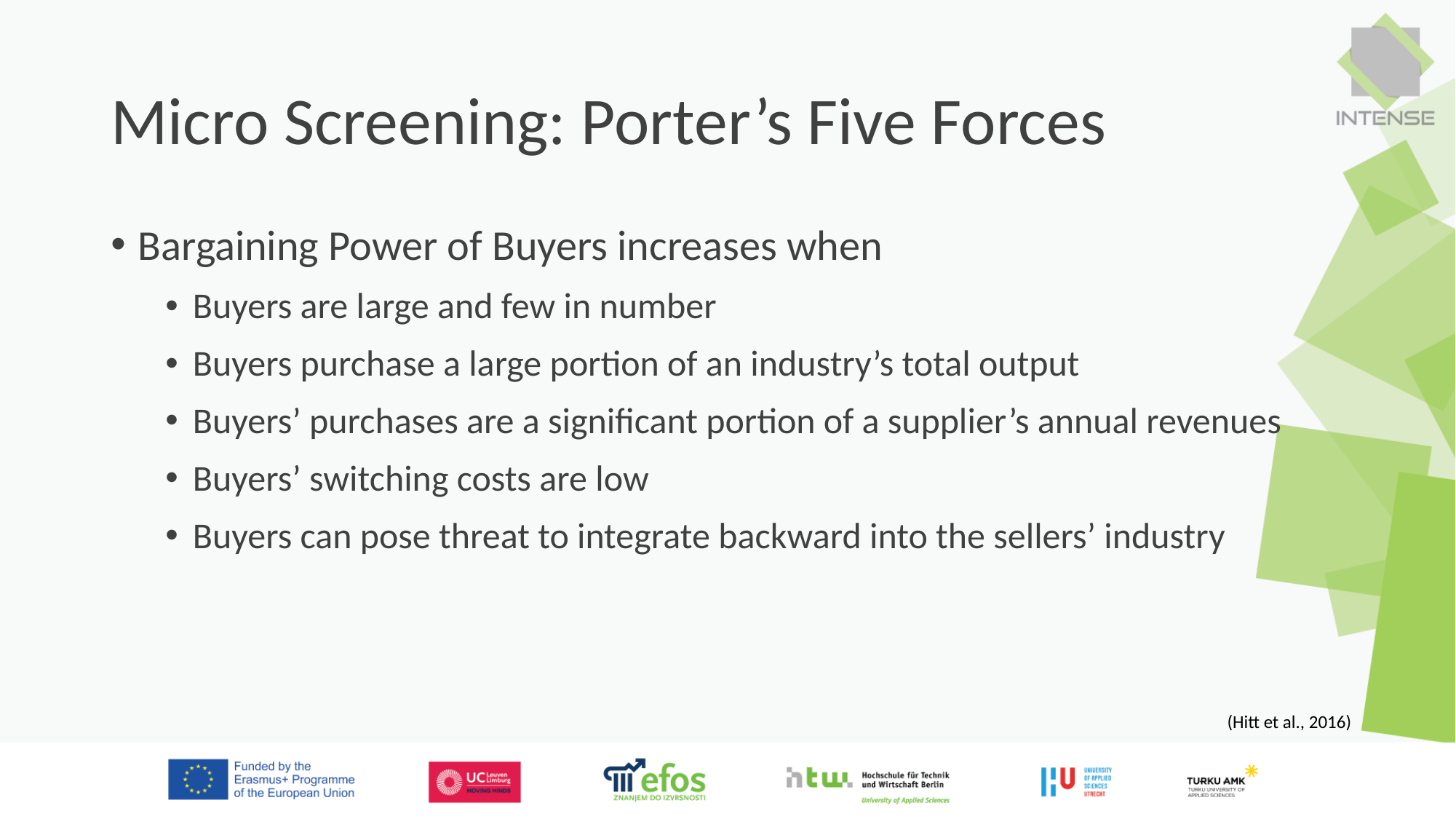

# Micro Screening: Porter’s Five Forces
Bargaining Power of Buyers increases when
Buyers are large and few in number
Buyers purchase a large portion of an industry’s total output
Buyers’ purchases are a significant portion of a supplier’s annual revenues
Buyers’ switching costs are low
Buyers can pose threat to integrate backward into the sellers’ industry

(Hitt et al., 2016)